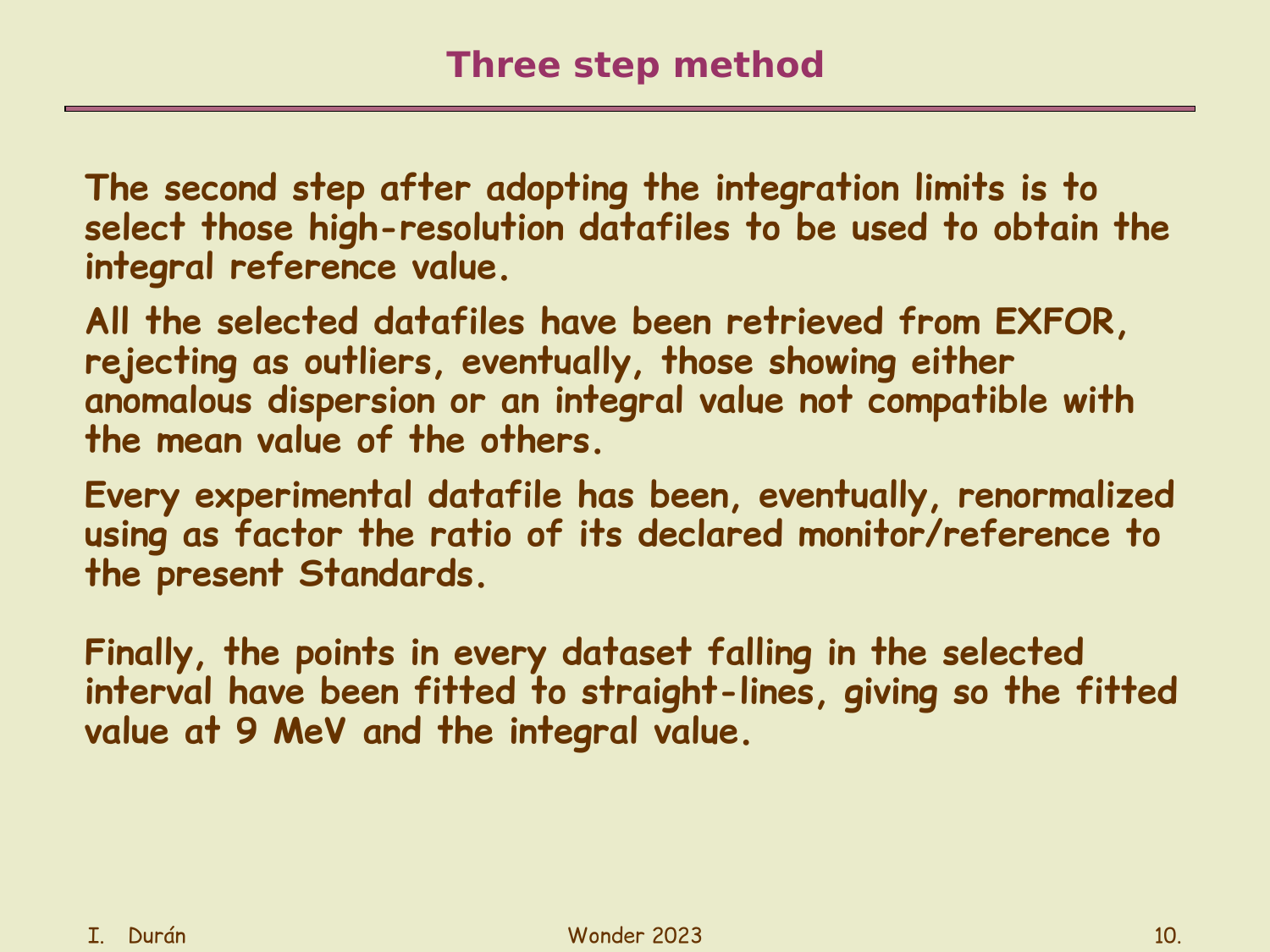

Three step method

The second step after adopting the integration limits is to
select those high-resolution datafiles to be used to obtain the
integral reference value.

All the selected datafiles have been retrieved from EXFOR,
rejecting as outliers, eventually, those showing either
anomalous dispersion or an integral value not compatible with
the mean value of the others.

Every experimental datafile has been, eventually, renormalized
using as factor the ratio of its declared monitor/reference to
the present Standards.

Finally, the points in every dataset falling in the selected
interval have been fitted to straight-lines, giving so the fitted
value at 9 MeV and the integral value.

Durán                                                            Wonder 2023                                                                       10.